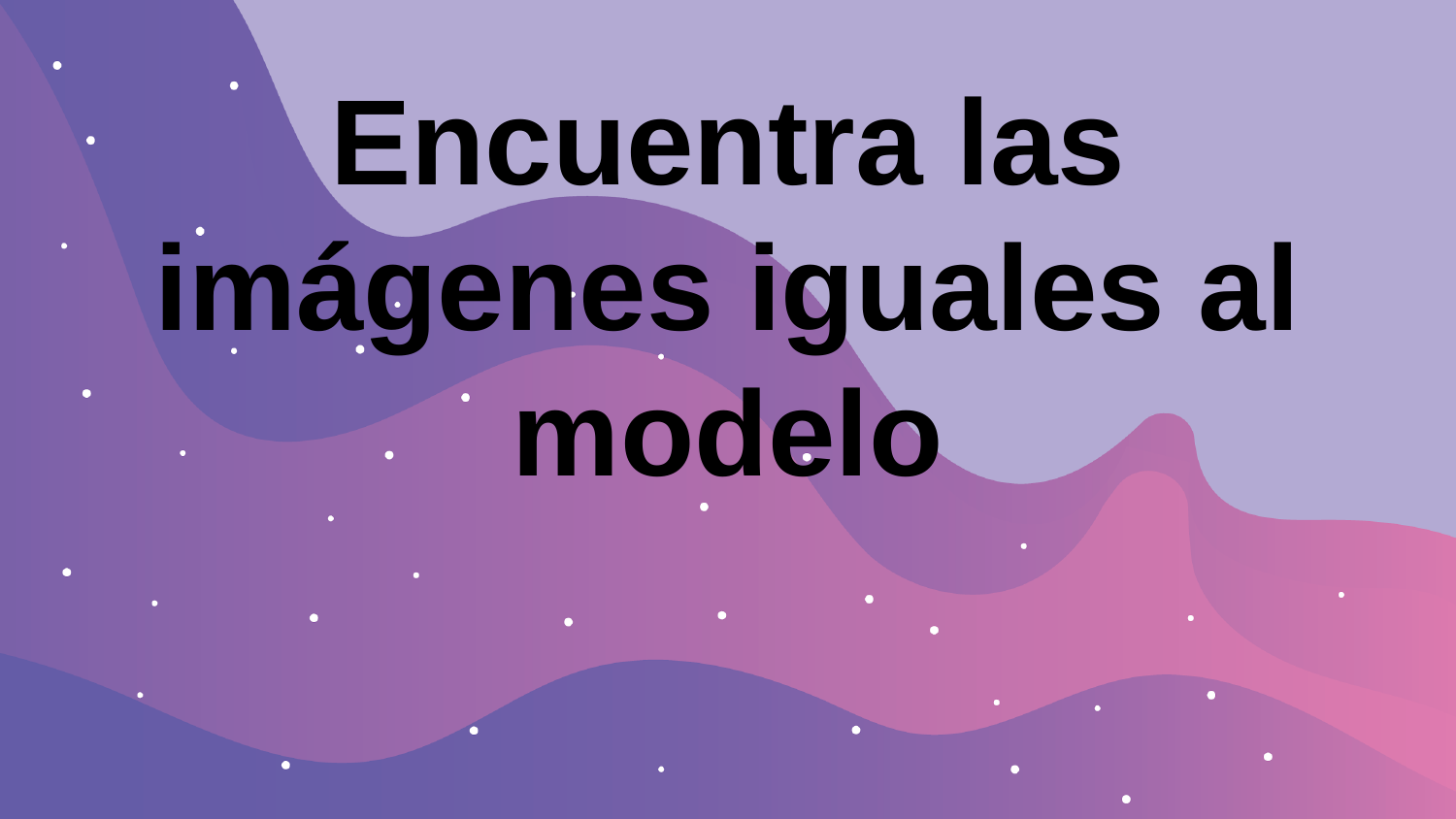

# Encuentra las imágenes iguales al modelo